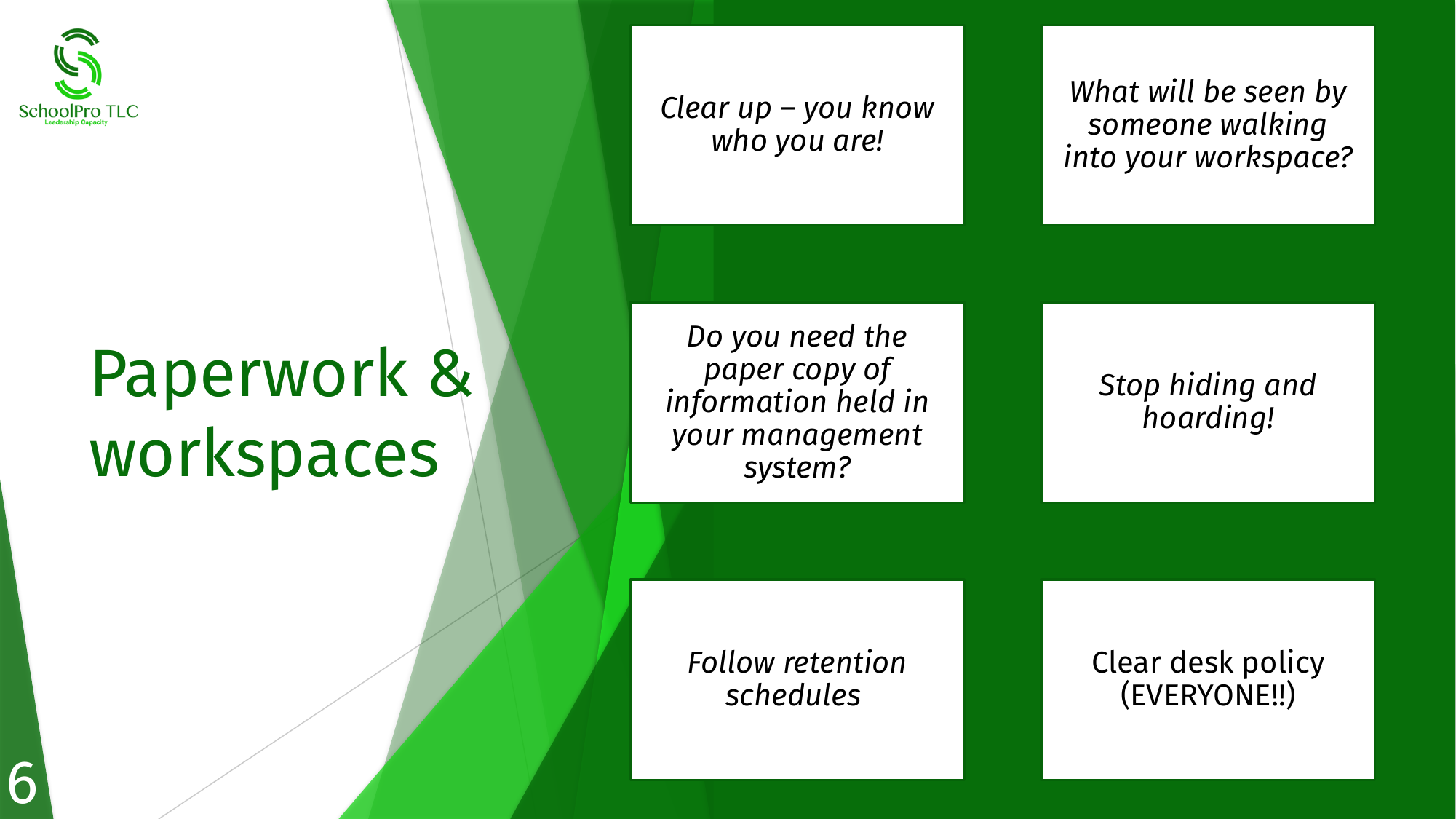

Clear up – you know who you are!

What will be seen by someone walking into your workspace?

Do you need the paper copy of information held in your management system?

Stop hiding and hoarding!

Follow retention schedules
Clear desk policy (EVERYONE!!)
# Paperwork & workspaces
6